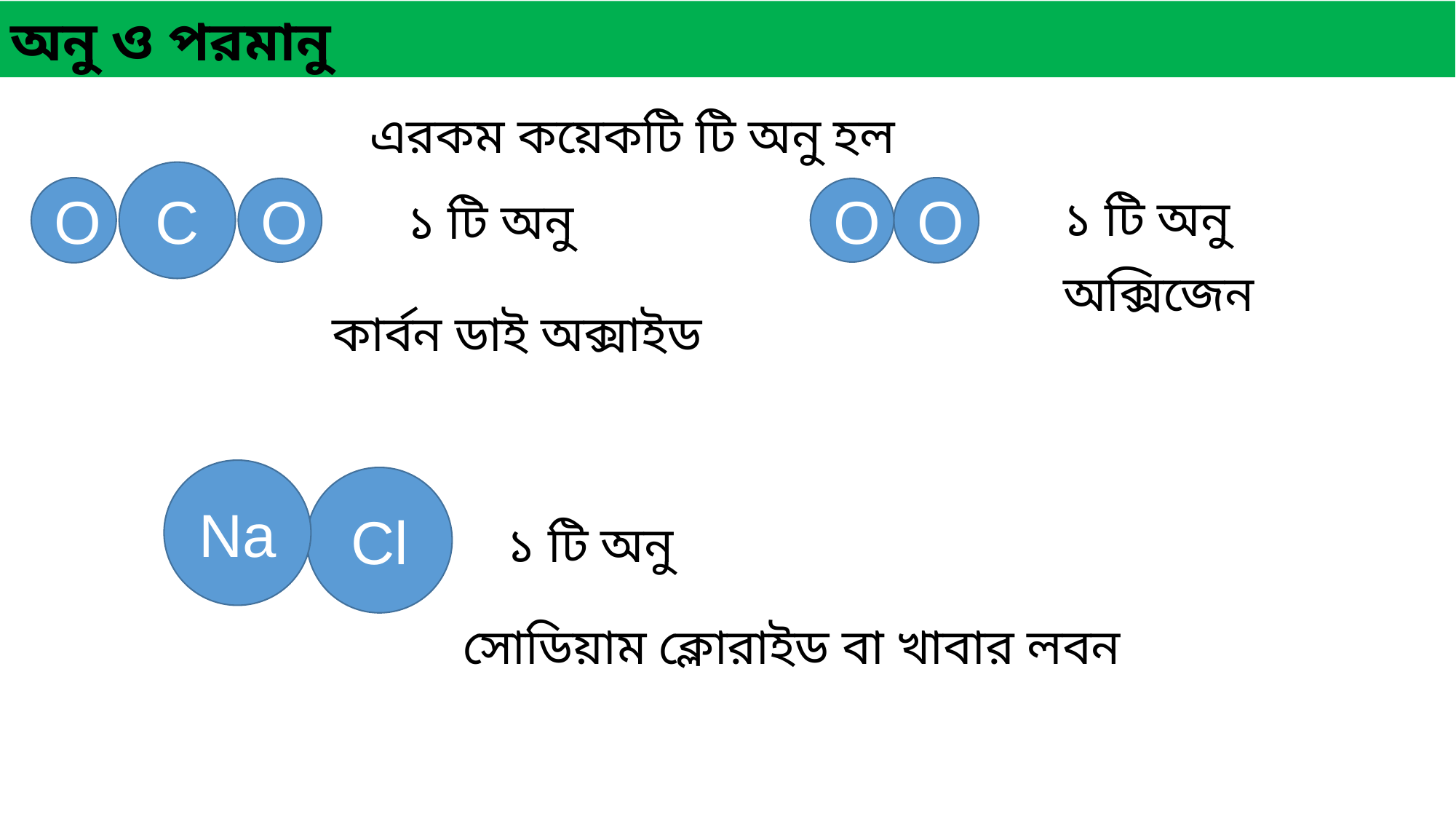

অনু ও পরমানু
এরকম কয়েকটি টি অনু হল
C
O
O
O
O
১ টি অনু
অক্সিজেন
১ টি অনু
কার্বন ডাই অক্সাইড
Na
Cl
১ টি অনু
সোডিয়াম ক্লোরাইড বা খাবার লবন